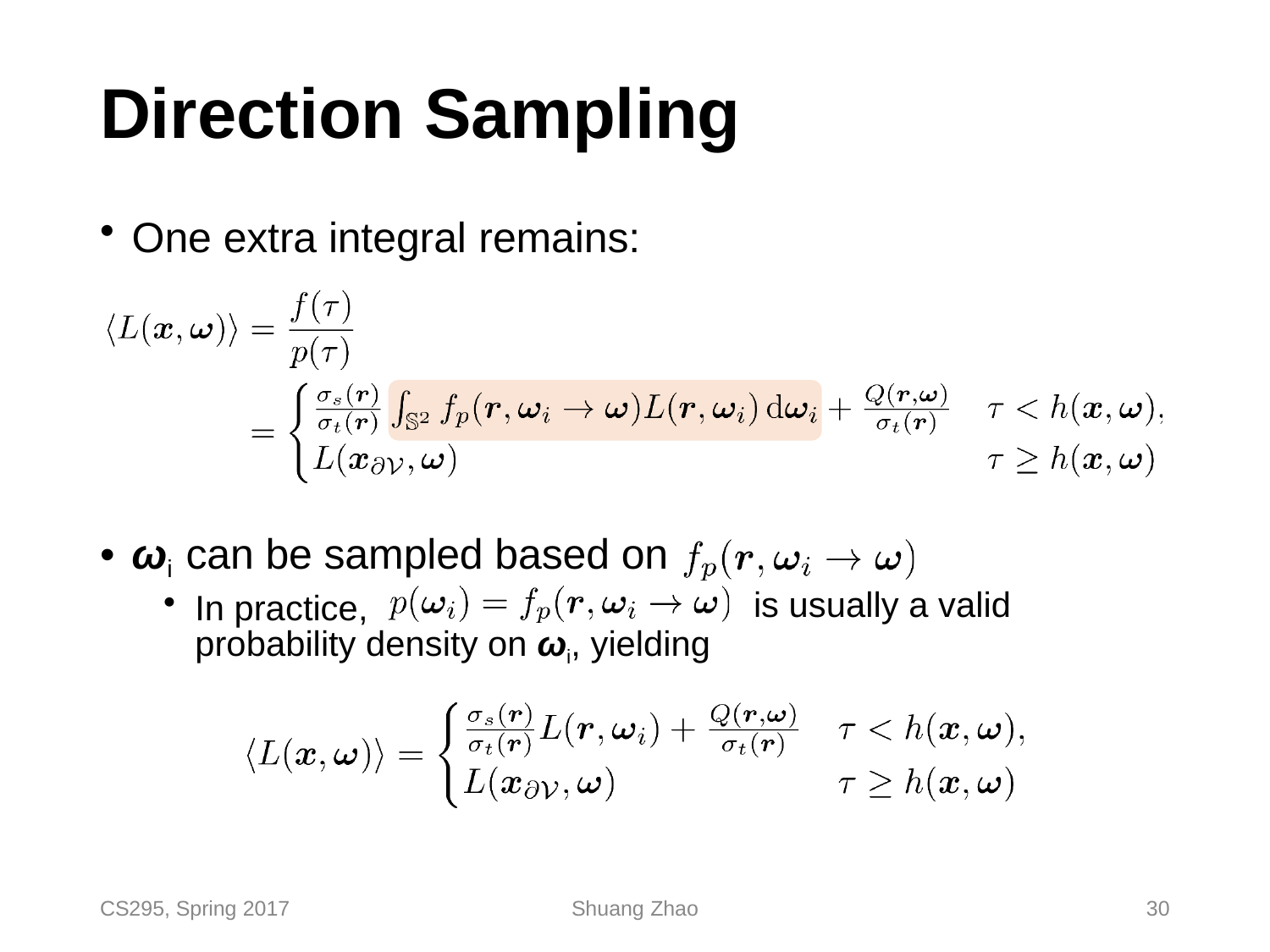

# Direction Sampling
One extra integral remains:

ωi  can be sampled based on
In practice,
probability density on ωi, yielding

is usually a valid

CS295, Spring 2017
Shuang Zhao
30